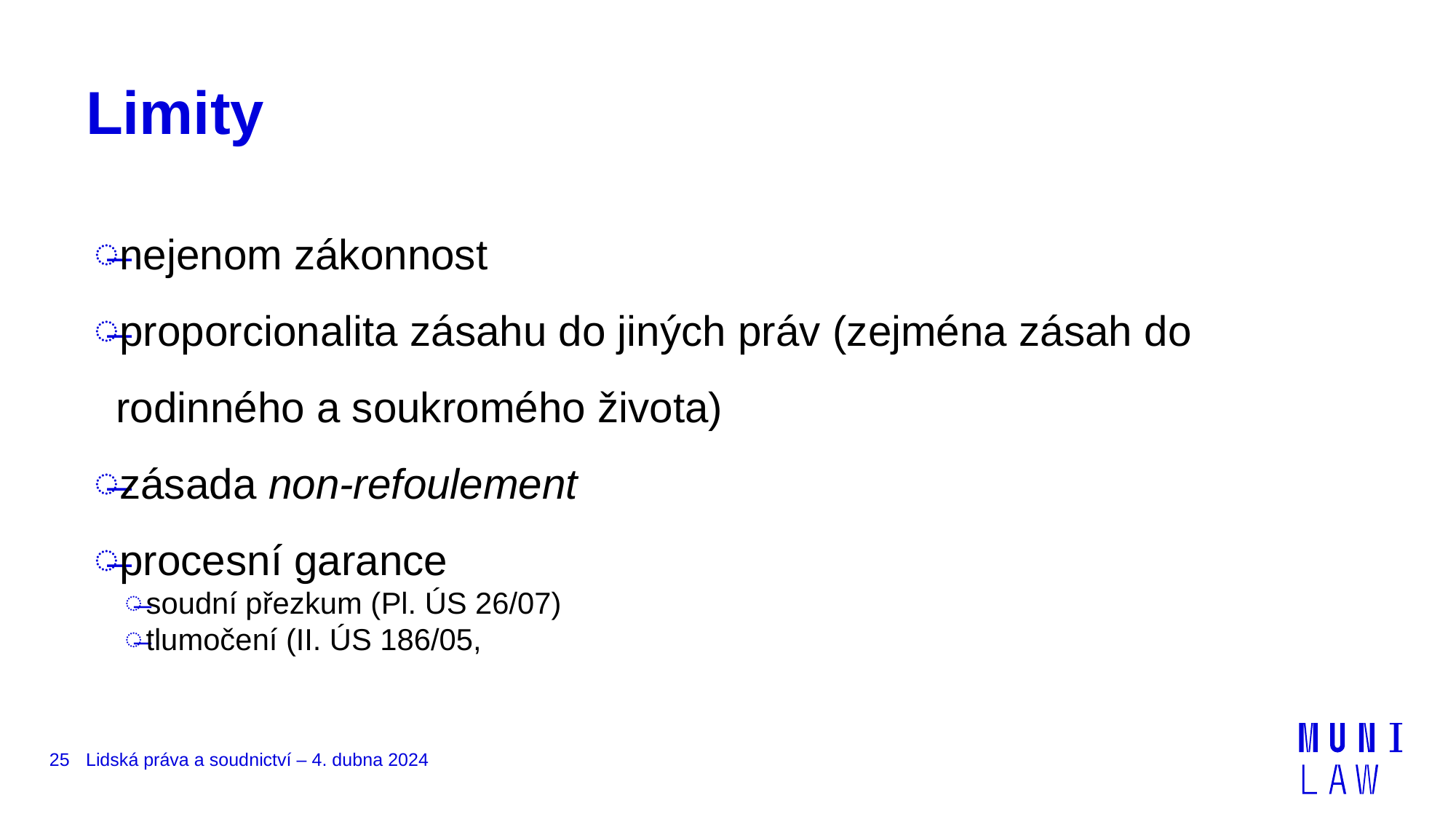

# Limity
nejenom zákonnost
proporcionalita zásahu do jiných práv (zejména zásah do rodinného a soukromého života)
zásada non-refoulement
procesní garance
soudní přezkum (Pl. ÚS 26/07)
tlumočení (II. ÚS 186/05,
25
Lidská práva a soudnictví – 4. dubna 2024